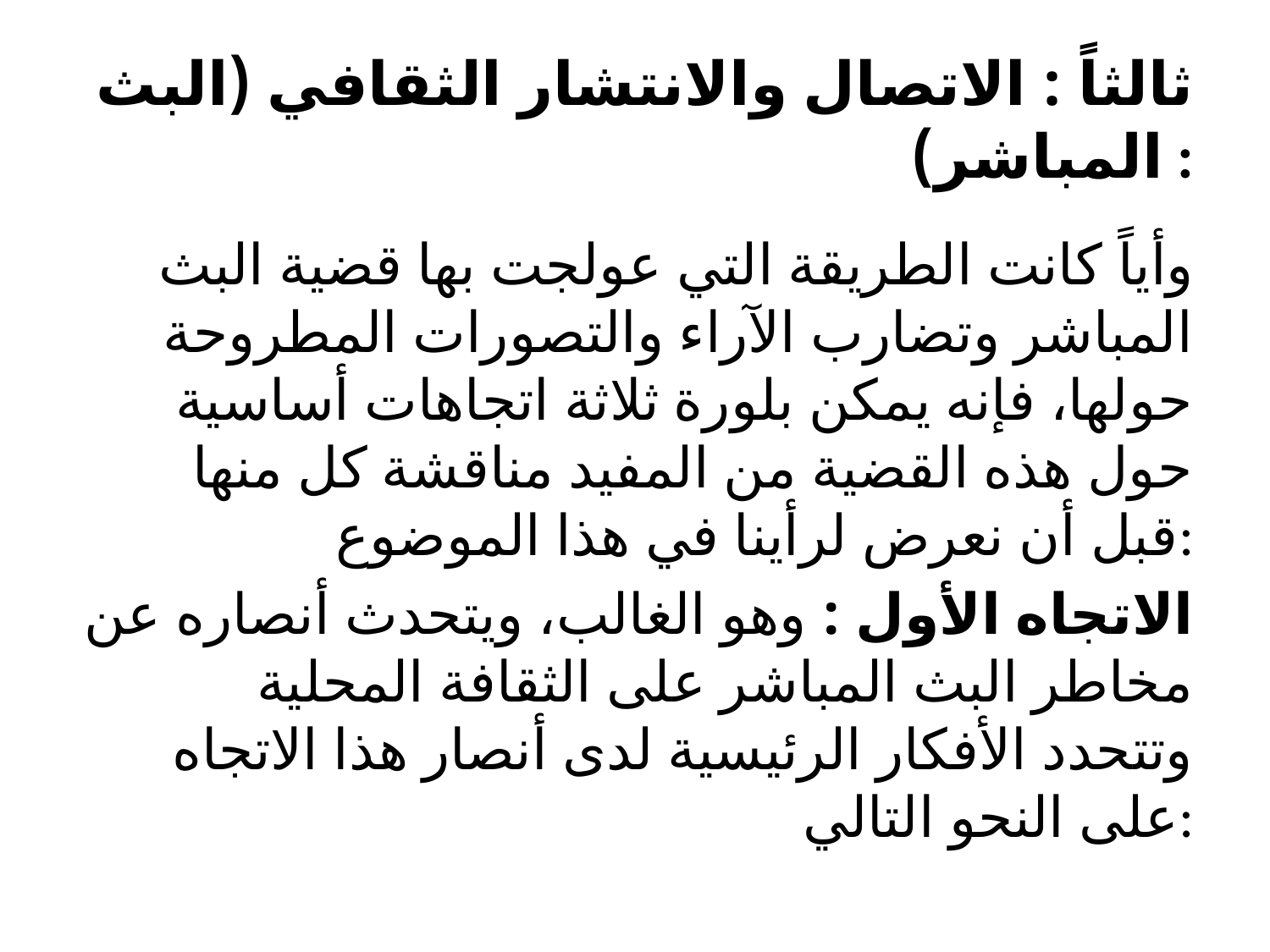

# ثالثاً : الاتصال والانتشار الثقافي (البث المباشر) :
وأياً كانت الطريقة التي عولجت بها قضية البث المباشر وتضارب الآراء والتصورات المطروحة حولها، فإنه يمكن بلورة ثلاثة اتجاهات أساسية حول هذه القضية من المفيد مناقشة كل منها قبل أن نعرض لرأينا في هذا الموضوع:
الاتجاه الأول : وهو الغالب، ويتحدث أنصاره عن مخاطر البث المباشر على الثقافة المحلية وتتحدد الأفكار الرئيسية لدى أنصار هذا الاتجاه على النحو التالي: